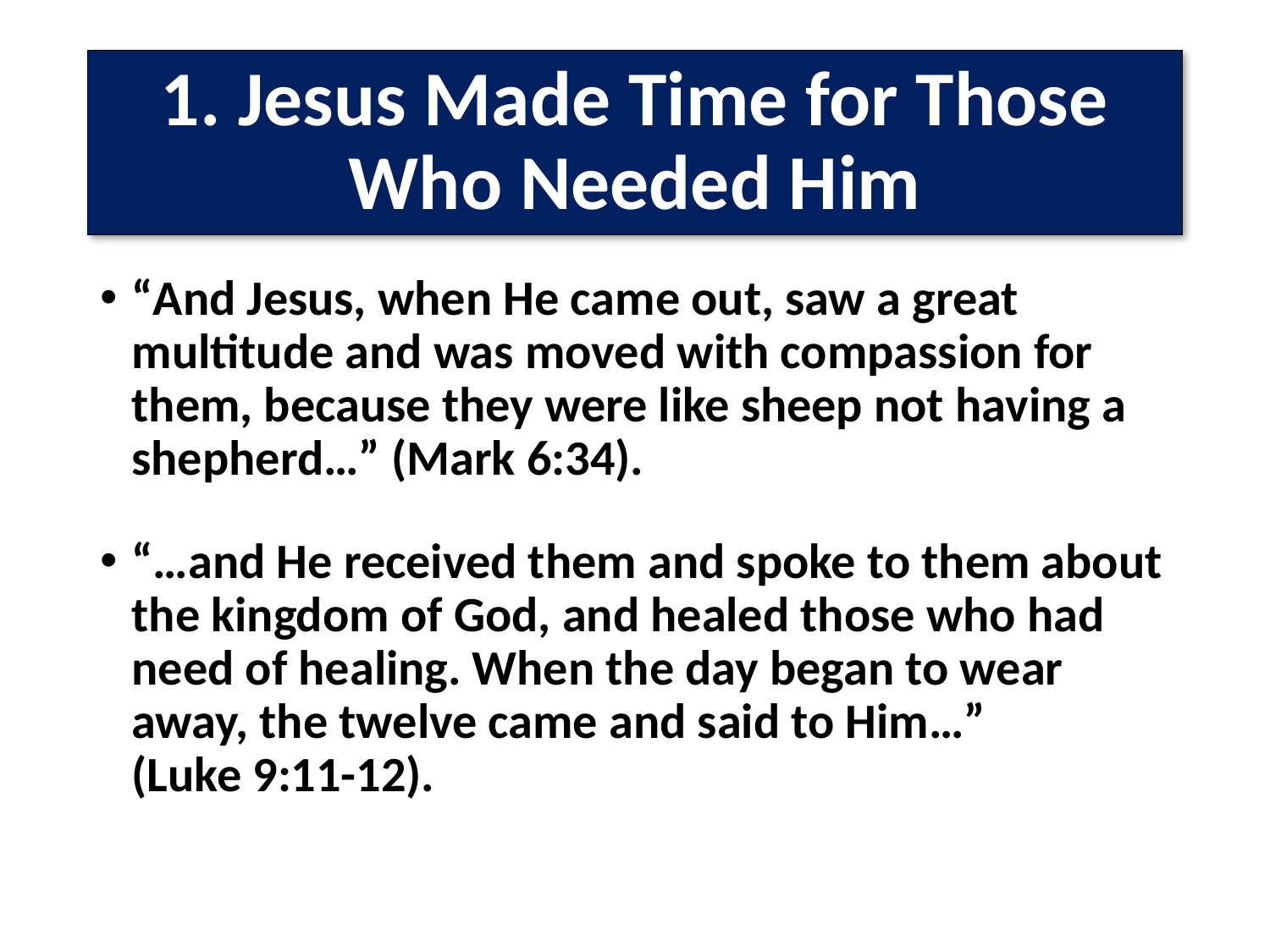

# 1. Jesus Made Time for Those Who Needed Him
“And Jesus, when He came out, saw a great multitude and was moved with compassion for them, because they were like sheep not having a shepherd…” (Mark 6:34).

“…and He received them and spoke to them about the kingdom of God, and healed those who had need of healing. When the day began to wear away, the twelve came and said to Him…”
(Luke 9:11-12).